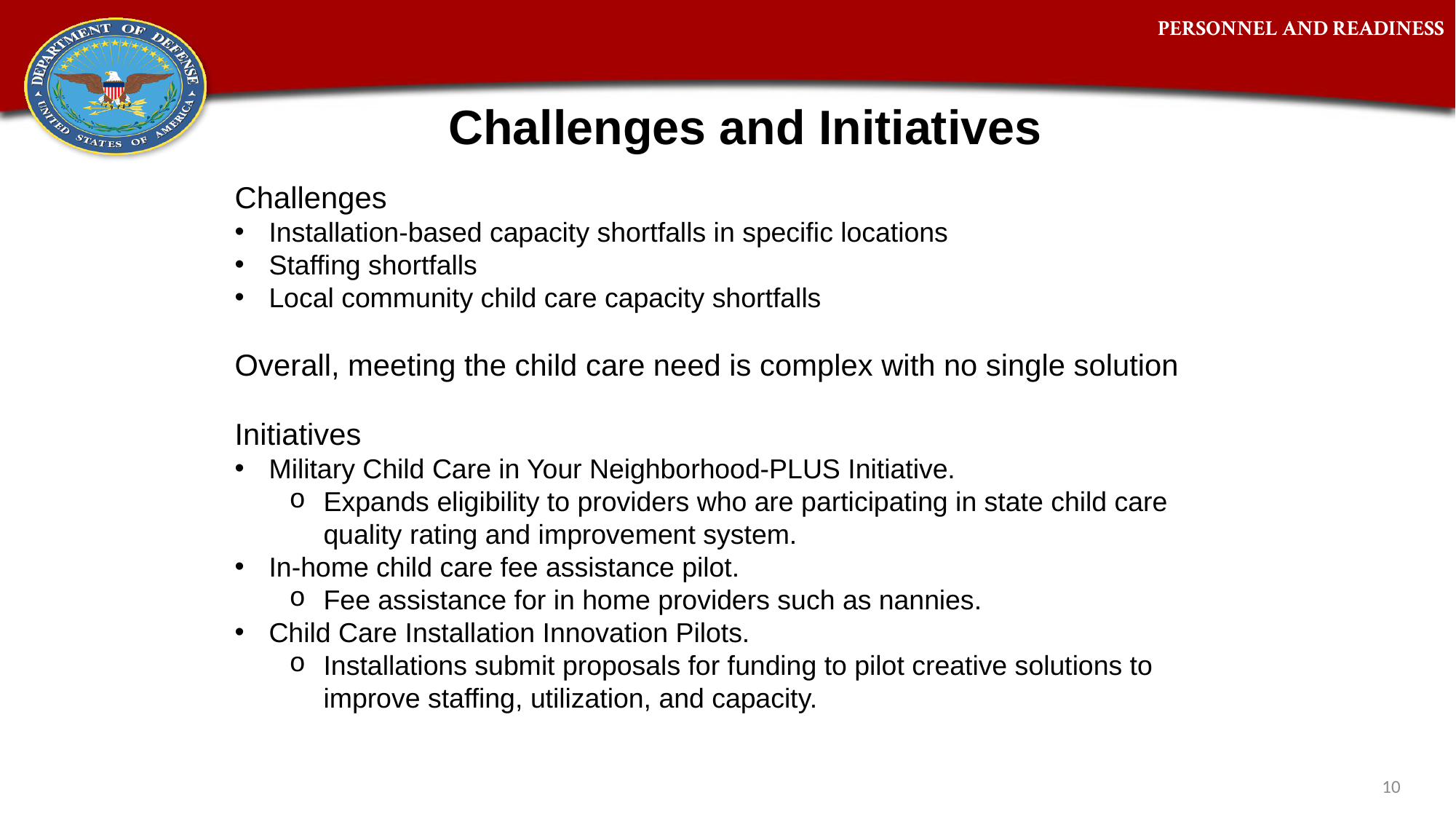

# Challenges and Initiatives
Challenges
Installation-based capacity shortfalls in specific locations
Staffing shortfalls
Local community child care capacity shortfalls

Overall, meeting the child care need is complex with no single solution

Initiatives
Military Child Care in Your Neighborhood-PLUS Initiative.
Expands eligibility to providers who are participating in state child care quality rating and improvement system.
In-home child care fee assistance pilot.
Fee assistance for in home providers such as nannies.
Child Care Installation Innovation Pilots.
Installations submit proposals for funding to pilot creative solutions to improve staffing, utilization, and capacity.

10